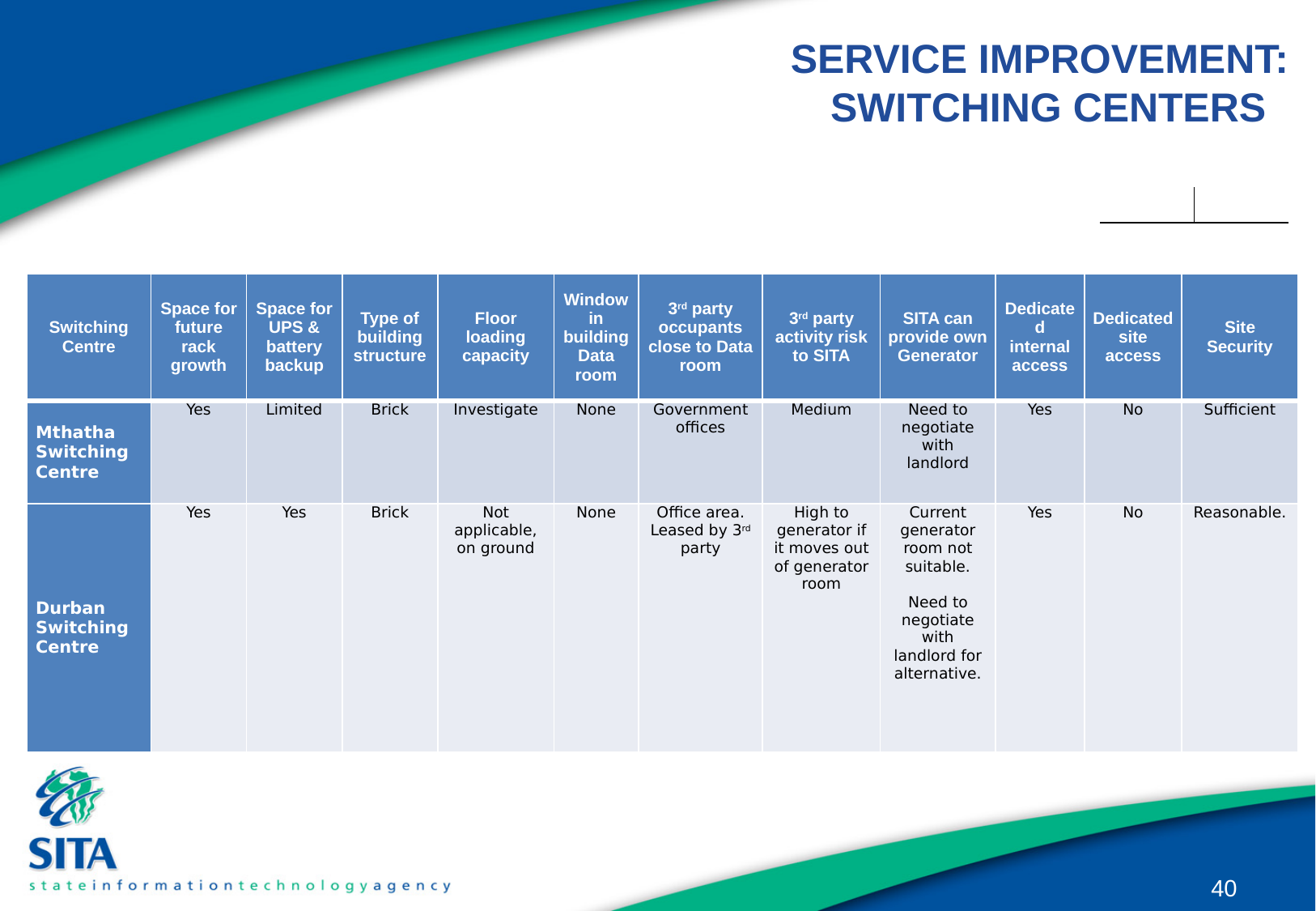

# SERVICE IMPROVEMENT: SWITCHING CENTERS
| Switching Centre | Space for future rack growth | Space for UPS & battery backup | Type of building structure | Floor loading capacity | Window in building Data room | 3rd party occupants close to Data room | 3rd party activity risk to SITA | SITA can provide own Generator | Dedicated internal access | Dedicated site access | Site Security |
| --- | --- | --- | --- | --- | --- | --- | --- | --- | --- | --- | --- |
| Mthatha Switching Centre | Yes | Limited | Brick | Investigate | None | Government offices | Medium | Need to negotiate with landlord | Yes | No | Sufficient |
| Durban Switching Centre | Yes | Yes | Brick | Not applicable, on ground | None | Office area. Leased by 3rd party | High to generator if it moves out of generator room | Current generator room not suitable. Need to negotiate with landlord for alternative. | Yes | No | Reasonable. |
40